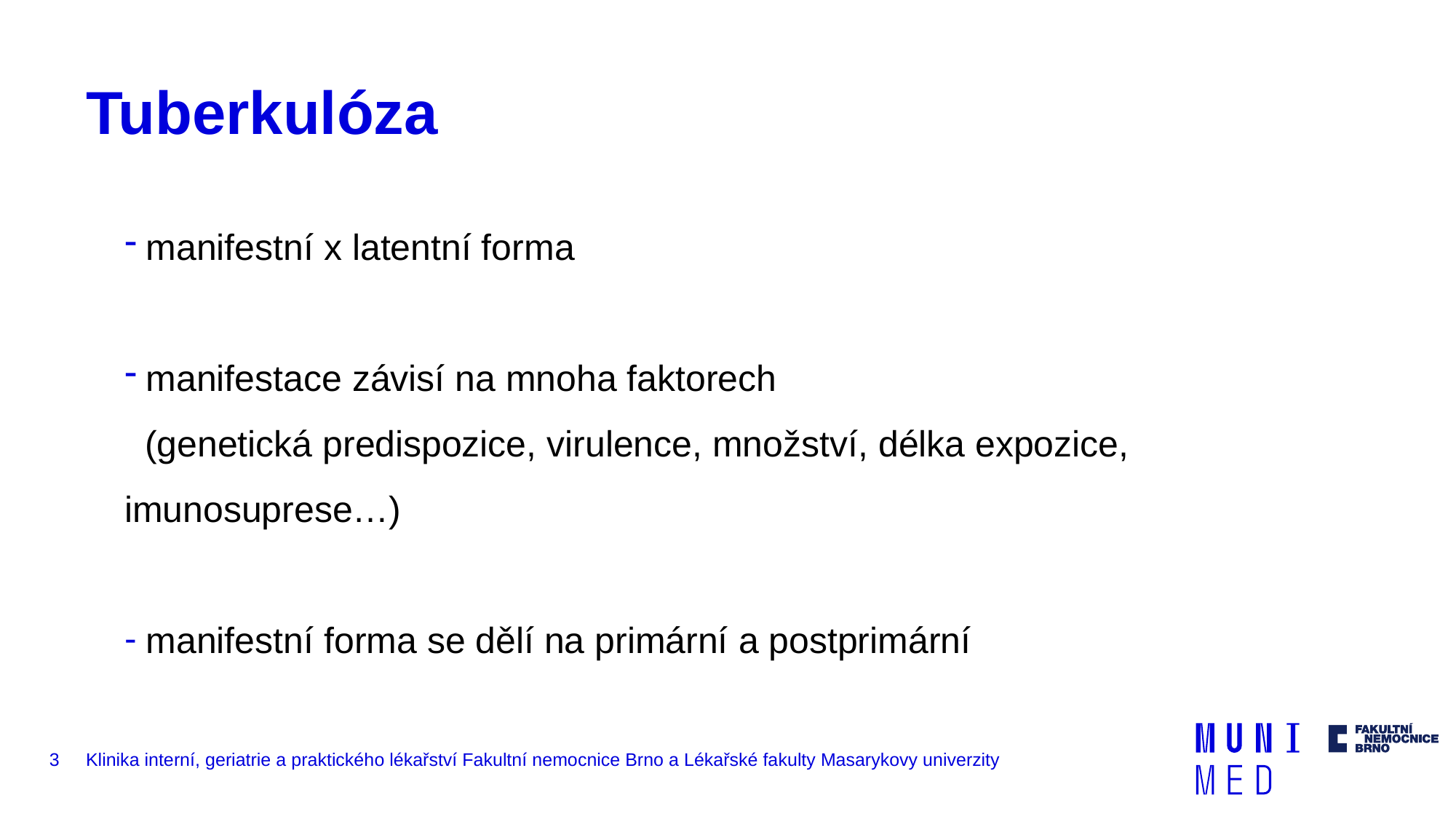

# Tuberkulóza
manifestní x latentní forma

manifestace závisí na mnoha faktorech
  (genetická predispozice, virulence, množství, délka expozice, imunosuprese…)

manifestní forma se dělí na primární a postprimární
3
Klinika interní, geriatrie a praktického lékařství Fakultní nemocnice Brno a Lékařské fakulty Masarykovy univerzity